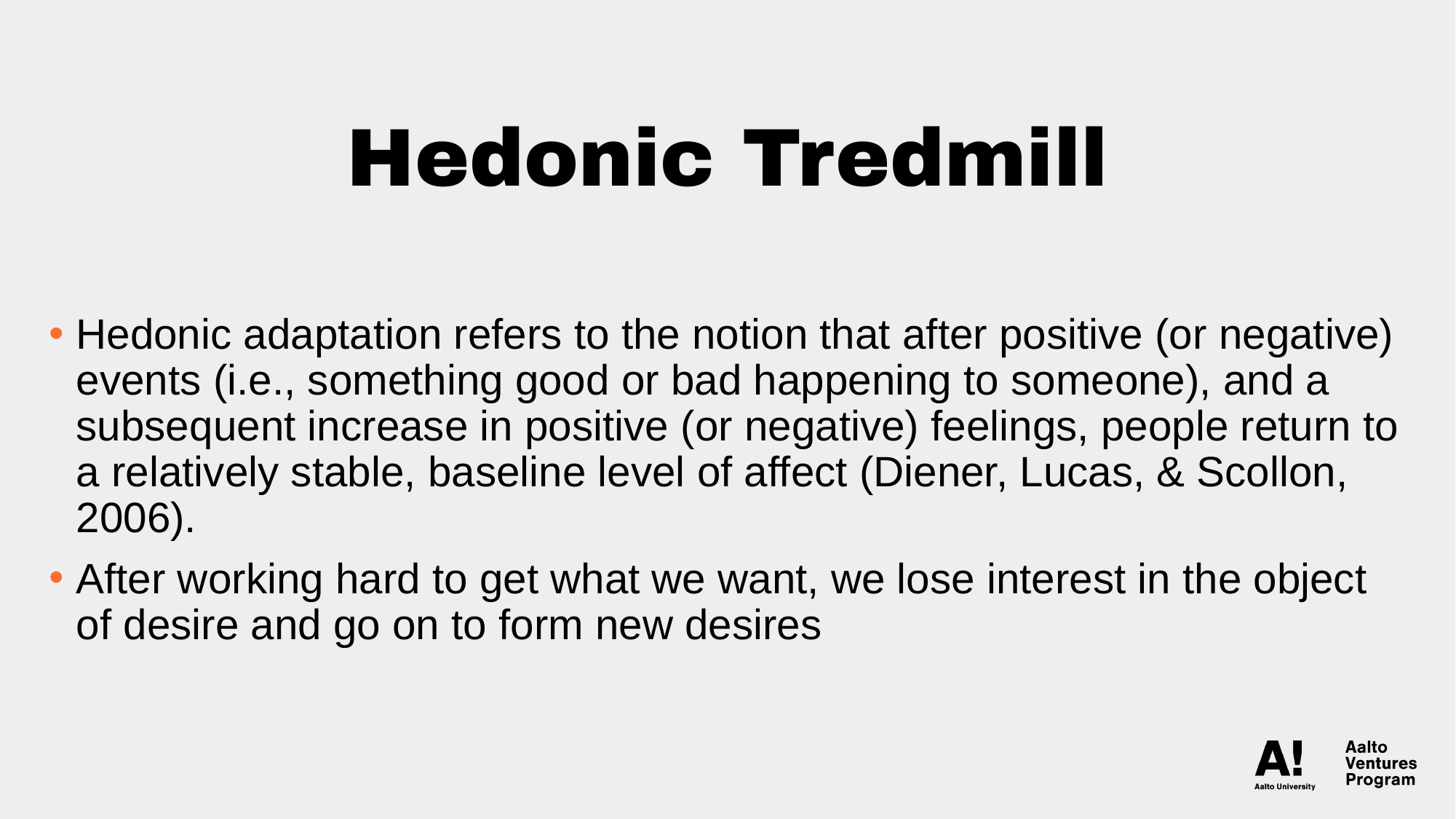

# Hedonic Tredmill
Hedonic adaptation refers to the notion that after positive (or negative) events (i.e., something good or bad happening to someone), and a subsequent increase in positive (or negative) feelings, people return to a relatively stable, baseline level of affect (Diener, Lucas, & Scollon, 2006).
After working hard to get what we want, we lose interest in the object of desire and go on to form new desires